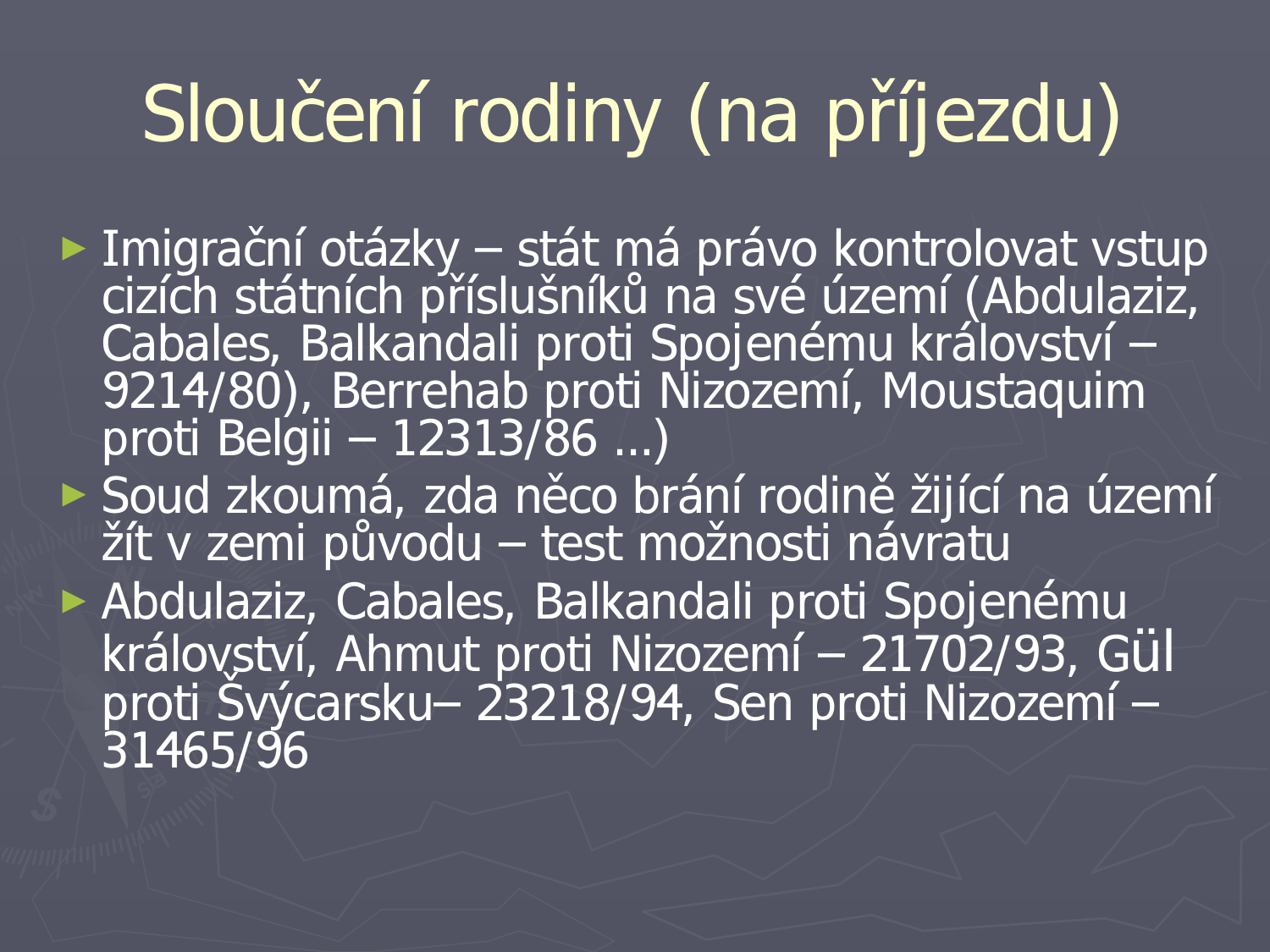

# Sloučení rodiny (na příjezdu)
Imigrační otázky – stát má právo kontrolovat vstup cizích státních příslušníků na své území (Abdulaziz, Cabales, Balkandali proti Spojenému království – 9214/80), Berrehab proti Nizozemí, Moustaquim proti Belgii – 12313/86 …)
Soud zkoumá, zda něco brání rodině žijící na území žít v zemi původu – test možnosti návratu
Abdulaziz, Cabales, Balkandali proti Spojenému království, Ahmut proti Nizozemí – 21702/93, Gül proti Švýcarsku– 23218/94, Sen proti Nizozemí – 31465/96